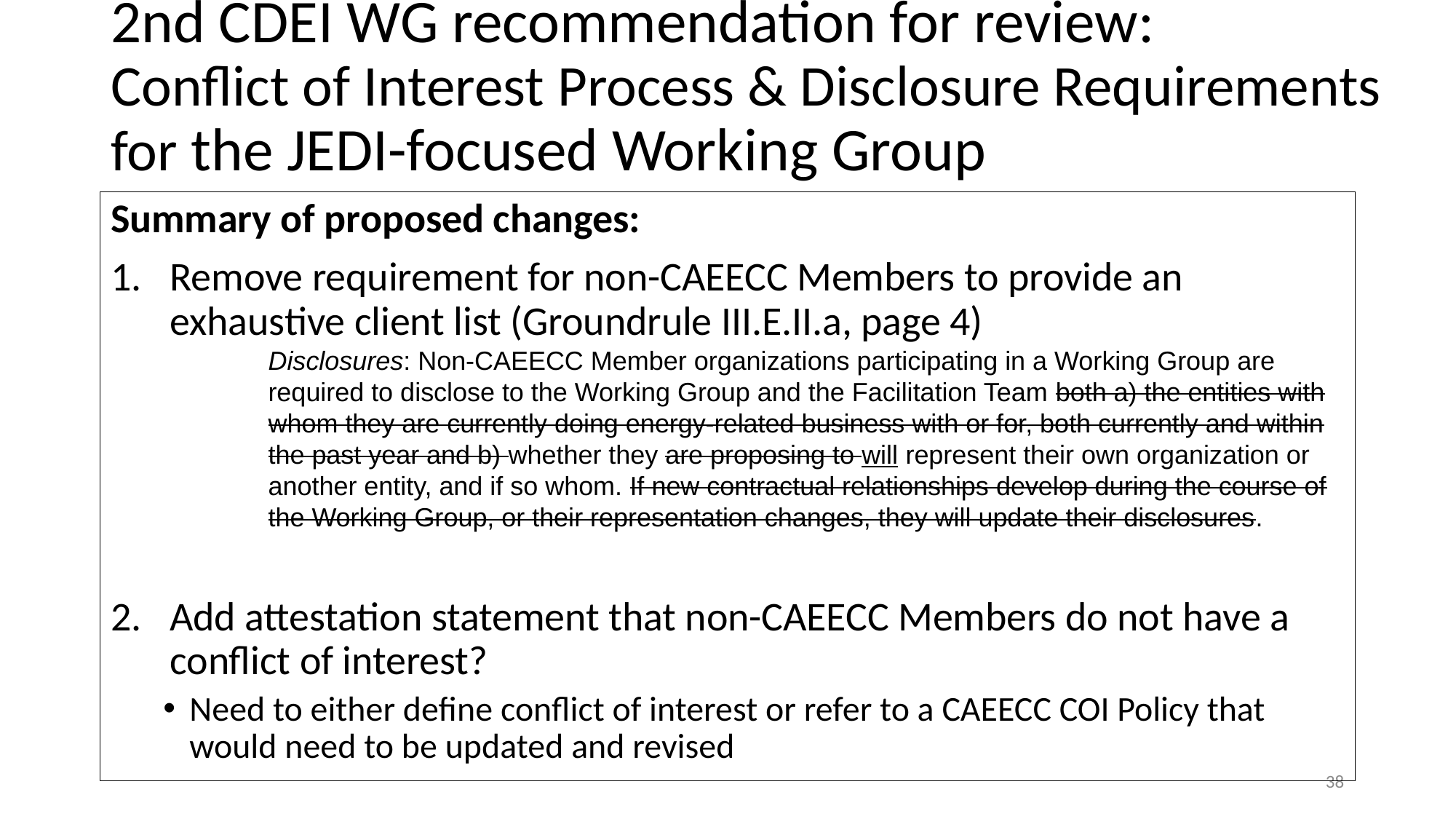

# 2nd CDEI WG recommendation for review: Conflict of Interest Process & Disclosure Requirements for the JEDI-focused Working Group
Summary of proposed changes:
Remove requirement for non-CAEECC Members to provide an exhaustive client list (Groundrule III.E.II.a, page 4)
Disclosures: Non-CAEECC Member organizations participating in a Working Group are required to disclose to the Working Group and the Facilitation Team both a) the entities with whom they are currently doing energy-related business with or for, both currently and within the past year and b) whether they are proposing to will represent their own organization or another entity, and if so whom. If new contractual relationships develop during the course of the Working Group, or their representation changes, they will update their disclosures.

Add attestation statement that non-CAEECC Members do not have a conflict of interest?
Need to either define conflict of interest or refer to a CAEECC COI Policy that would need to be updated and revised

38